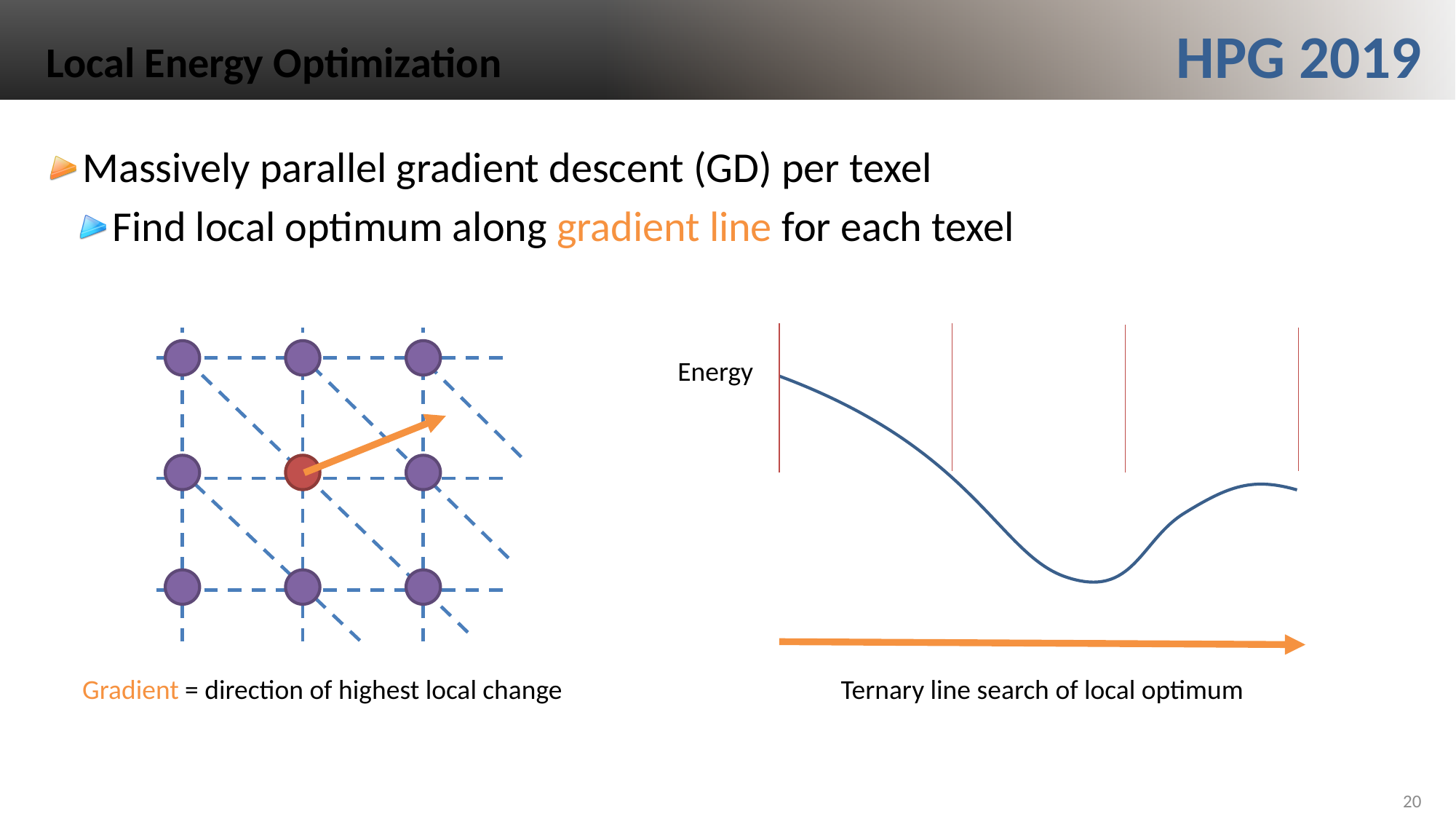

# Local Energy Optimization
Massively parallel gradient descent (GD) per texel
Find local optimum along gradient line for each texel

Energy

Gradient = direction of highest local change
Ternary line search of local optimum
20